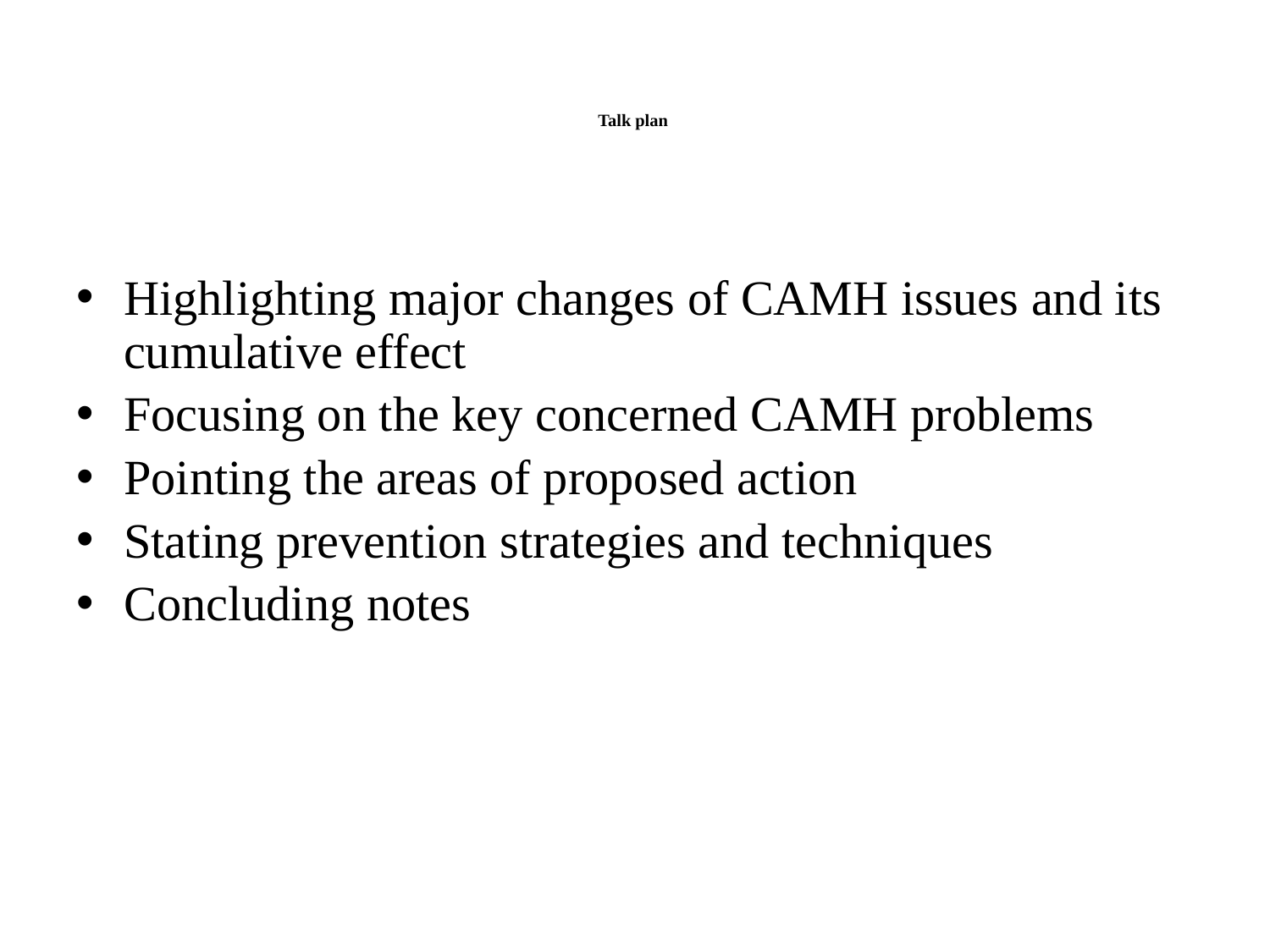

# Talk plan
Highlighting major changes of CAMH issues and its cumulative effect
Focusing on the key concerned CAMH problems
Pointing the areas of proposed action
Stating prevention strategies and techniques
Concluding notes